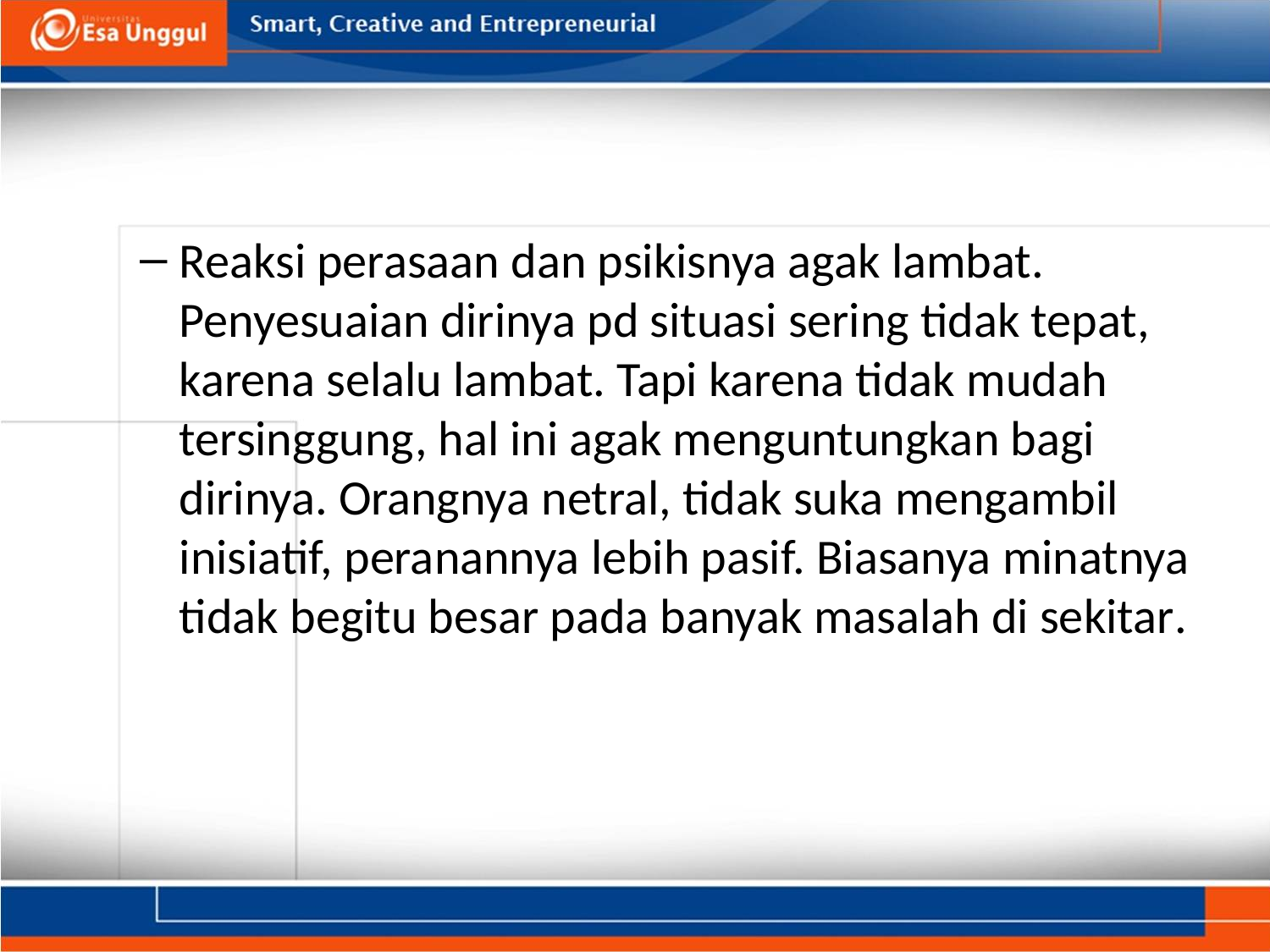

#
Reaksi perasaan dan psikisnya agak lambat. Penyesuaian dirinya pd situasi sering tidak tepat, karena selalu lambat. Tapi karena tidak mudah tersinggung, hal ini agak menguntungkan bagi dirinya. Orangnya netral, tidak suka mengambil inisiatif, peranannya lebih pasif. Biasanya minatnya tidak begitu besar pada banyak masalah di sekitar.